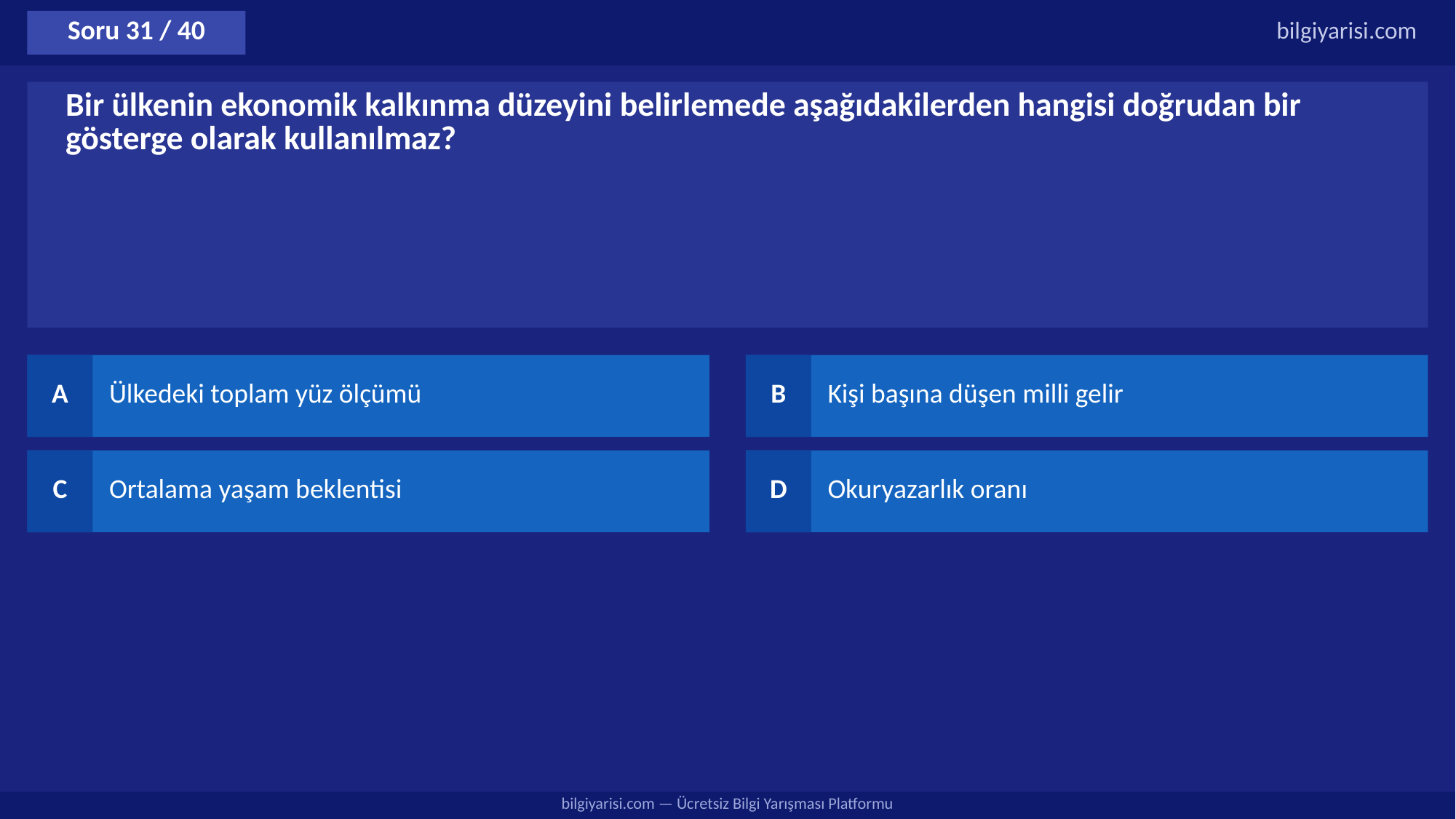

Soru 31 / 40
bilgiyarisi.com

Bir ülkenin ekonomik kalkınma düzeyini belirlemede aşağıdakilerden hangisi doğrudan bir gösterge olarak kullanılmaz?

A
Ülkedeki toplam yüz ölçümü

B
Kişi başına düşen milli gelir

C
Ortalama yaşam beklentisi

D
Okuryazarlık oranı
bilgiyarisi.com — Ücretsiz Bilgi Yarışması Platformu